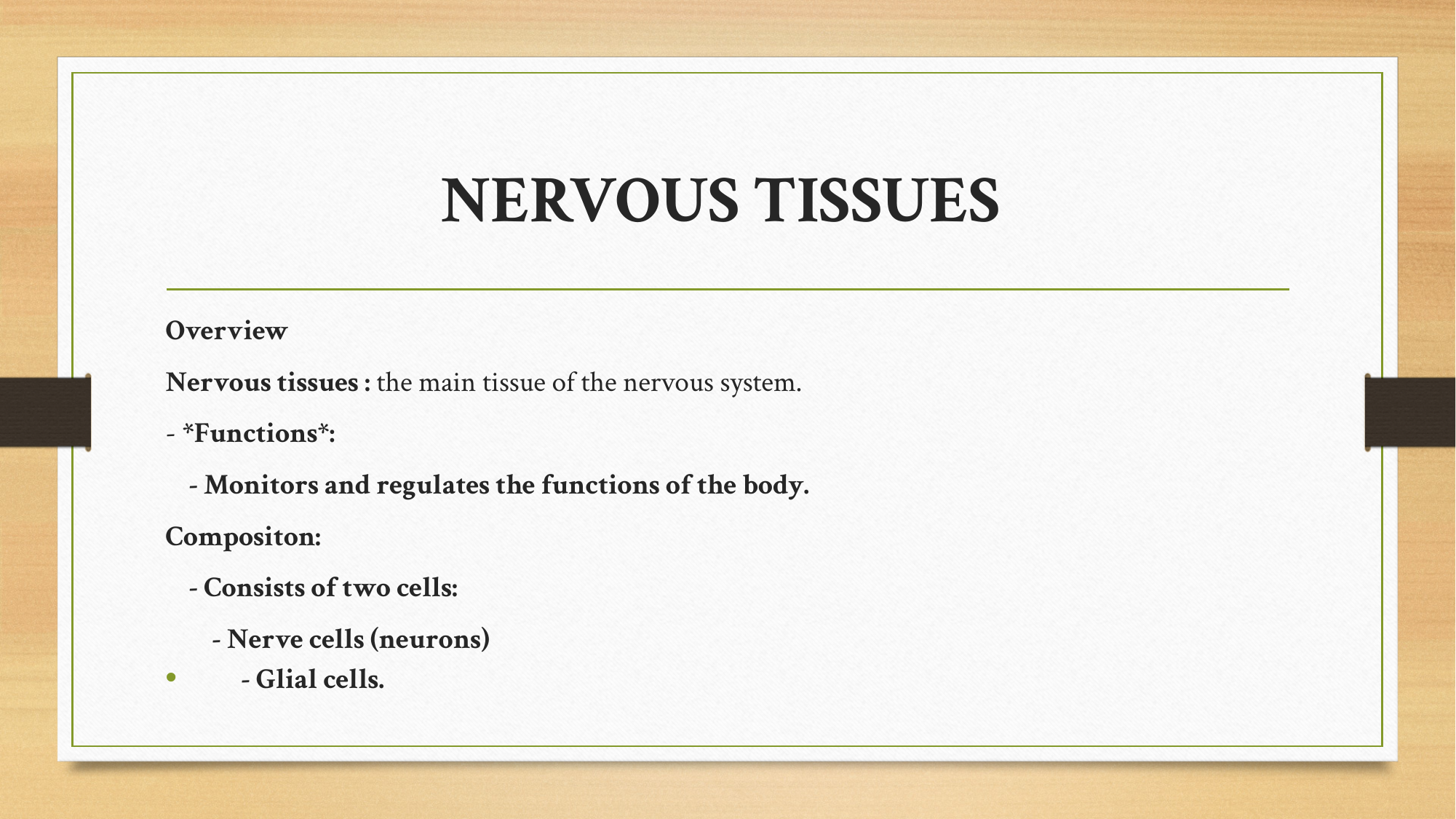

# NERVOUS TISSUES
Overview
Nervous tissues : the main tissue of the nervous system.
- *Functions*:
    - Monitors and regulates the functions of the body.
Compositon:
    - Consists of two cells:
        - Nerve cells (neurons)
        - Glial cells.